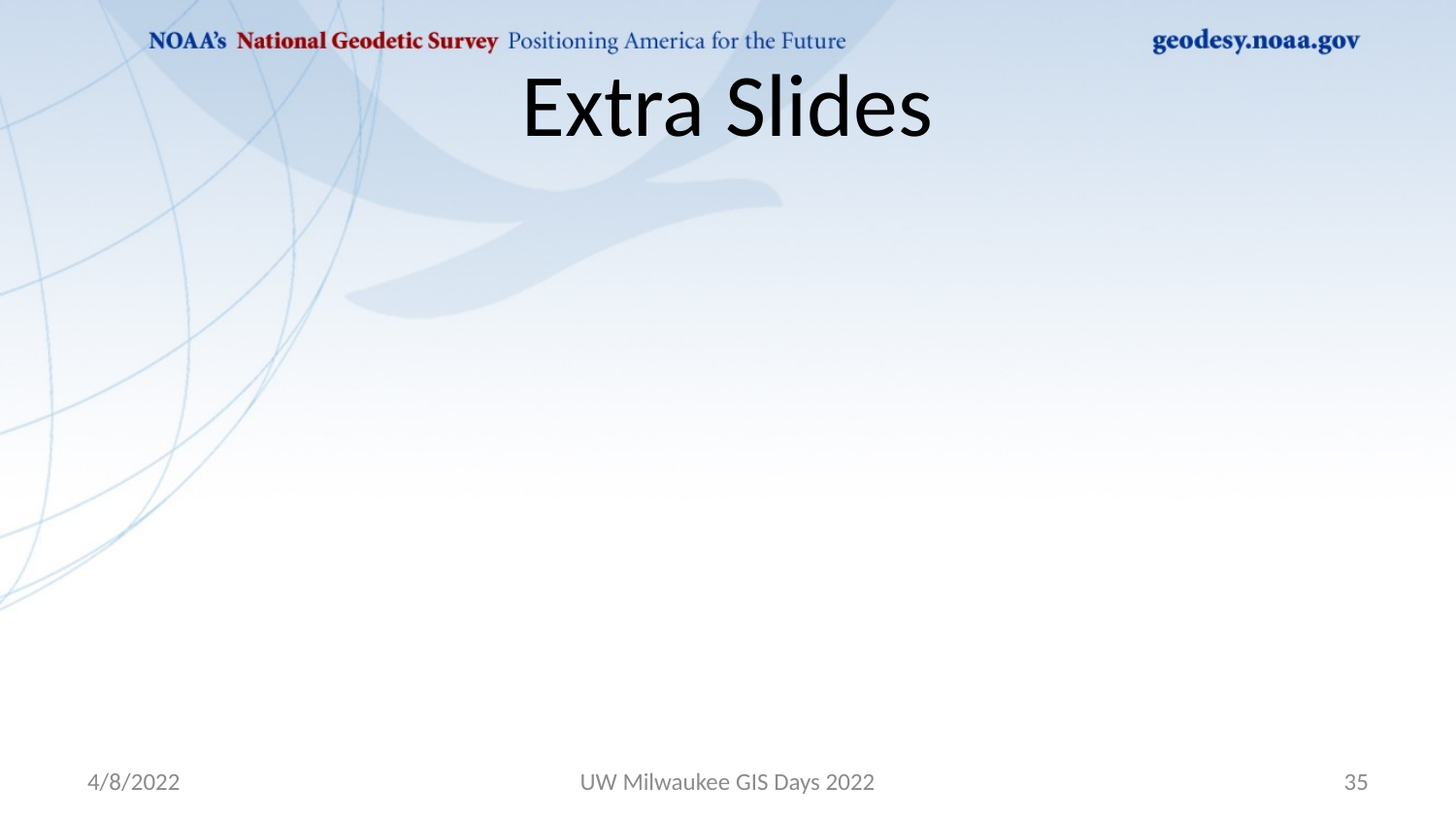

# Extra Slides

4/8/2022
UW Milwaukee GIS Days 2022
35